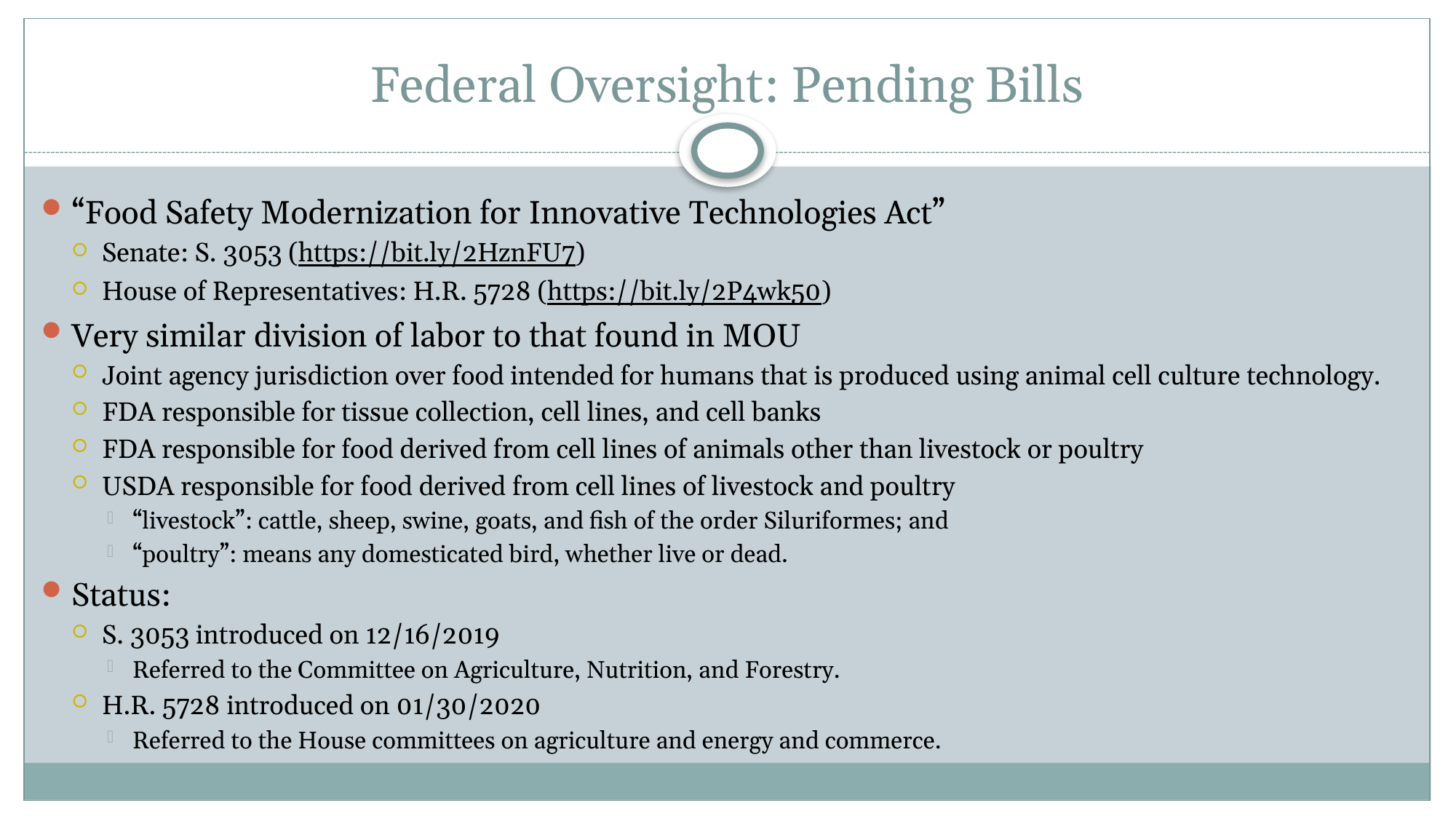

# Federal Oversight: Pending Bills
“Food Safety Modernization for Innovative Technologies Act”
Senate: S. 3053 (https://bit.ly/2HznFU7)
House of Representatives: H.R. 5728 (https://bit.ly/2P4wk50)
Very similar division of labor to that found in MOU
Joint agency jurisdiction over food intended for humans that is produced using animal cell culture technology.
FDA responsible for tissue collection, cell lines, and cell banks
FDA responsible for food derived from cell lines of animals other than livestock or poultry
USDA responsible for food derived from cell lines of livestock and poultry
“livestock”: cattle, sheep, swine, goats, and fish of the order Siluriformes; and
“poultry”: means any domesticated bird, whether live or dead.
Status:
S. 3053 introduced on 12/16/2019
Referred to the Committee on Agriculture, Nutrition, and Forestry.
H.R. 5728 introduced on 01/30/2020
Referred to the House committees on agriculture and energy and commerce.